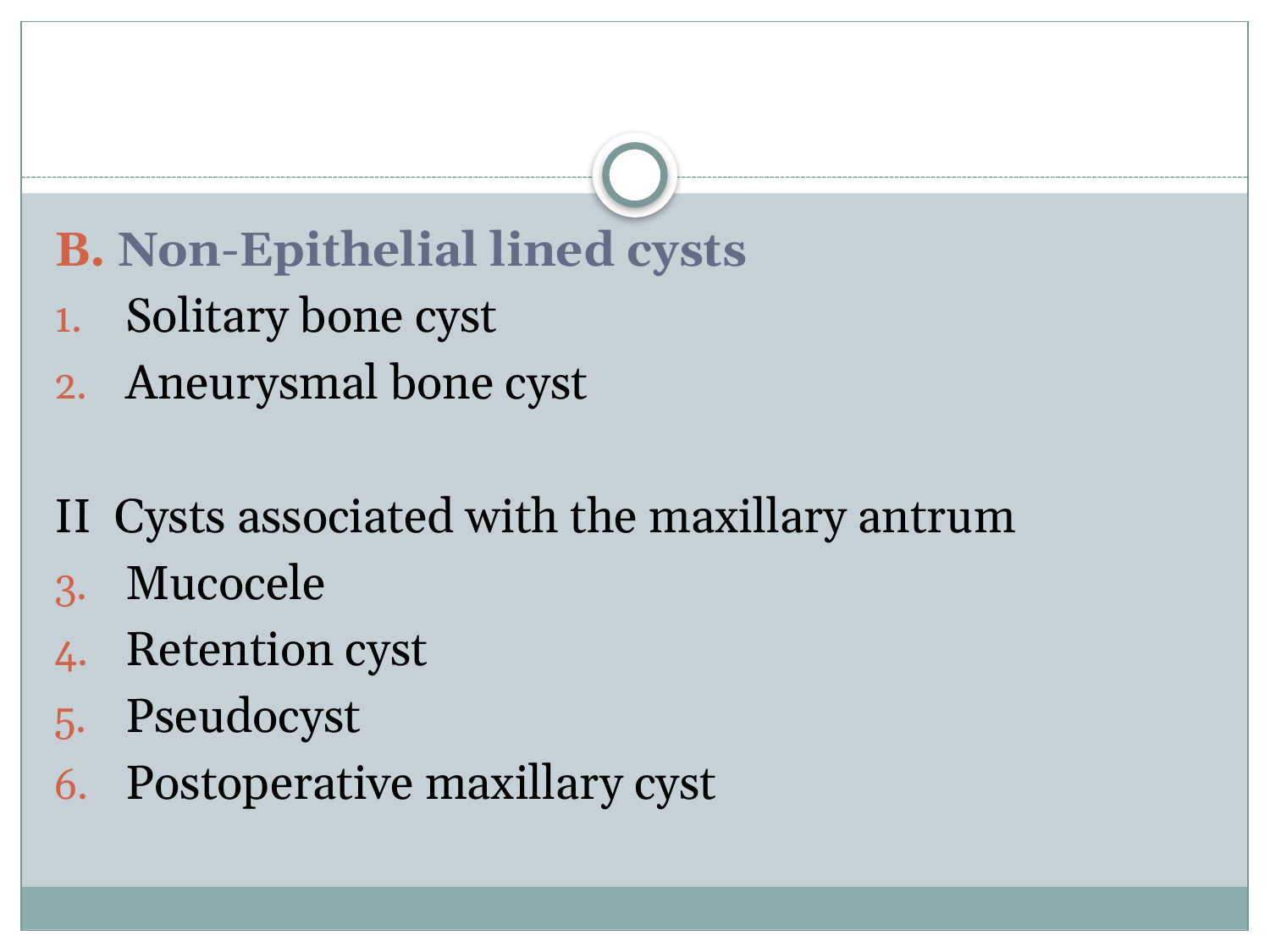

#
B. Non-Epithelial lined cysts
Solitary bone cyst
Aneurysmal bone cyst

II  Cysts associated with the maxillary antrum
Mucocele
Retention cyst
Pseudocyst
Postoperative maxillary cyst